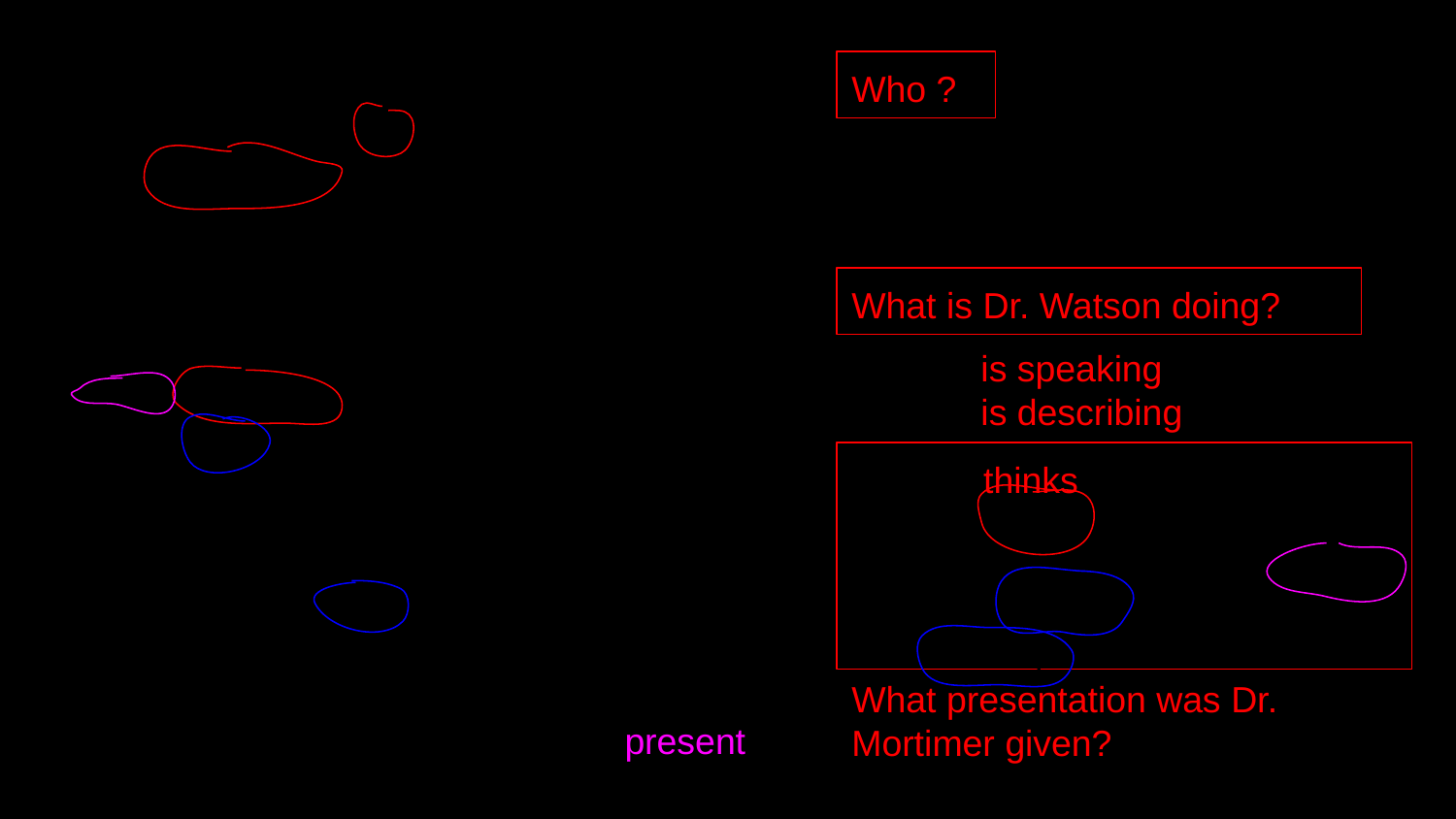

‘I think,’ said I, following as far as I could the methods of my companion, ‘that Dr. Mortimer is a successful elderly medical man, well-esteemed since those who know him give him this mark of their appreciation.’
‘Good!’ said Holmes. ‘Excellent!’
‘I think also that the probability is in favour of his being a country practitioner who does a great deal of his visiting on foot.’
‘Why so?’ asked Holmes. (..)
“There is the ‘friends of the C.C.H.’ I should guess that to be the Something Hunt, the local hunt to whose members he has possibly given some surgical as- sistance, and which has made him a small presentation in return.’

Holmes
I = Dr. Watson
(Mortimer)
(Friends of the CCH)
Who ?

What is Dr. Watson doing?
He is speaking to Holmes.
He is describing Mortimer.

Watson thinks Mortimer  :
is a doctor / a teacher
works in town / in the country
likes walking/ running / hunting

What presentation was Dr. Mortimer given?

present
A walking stick